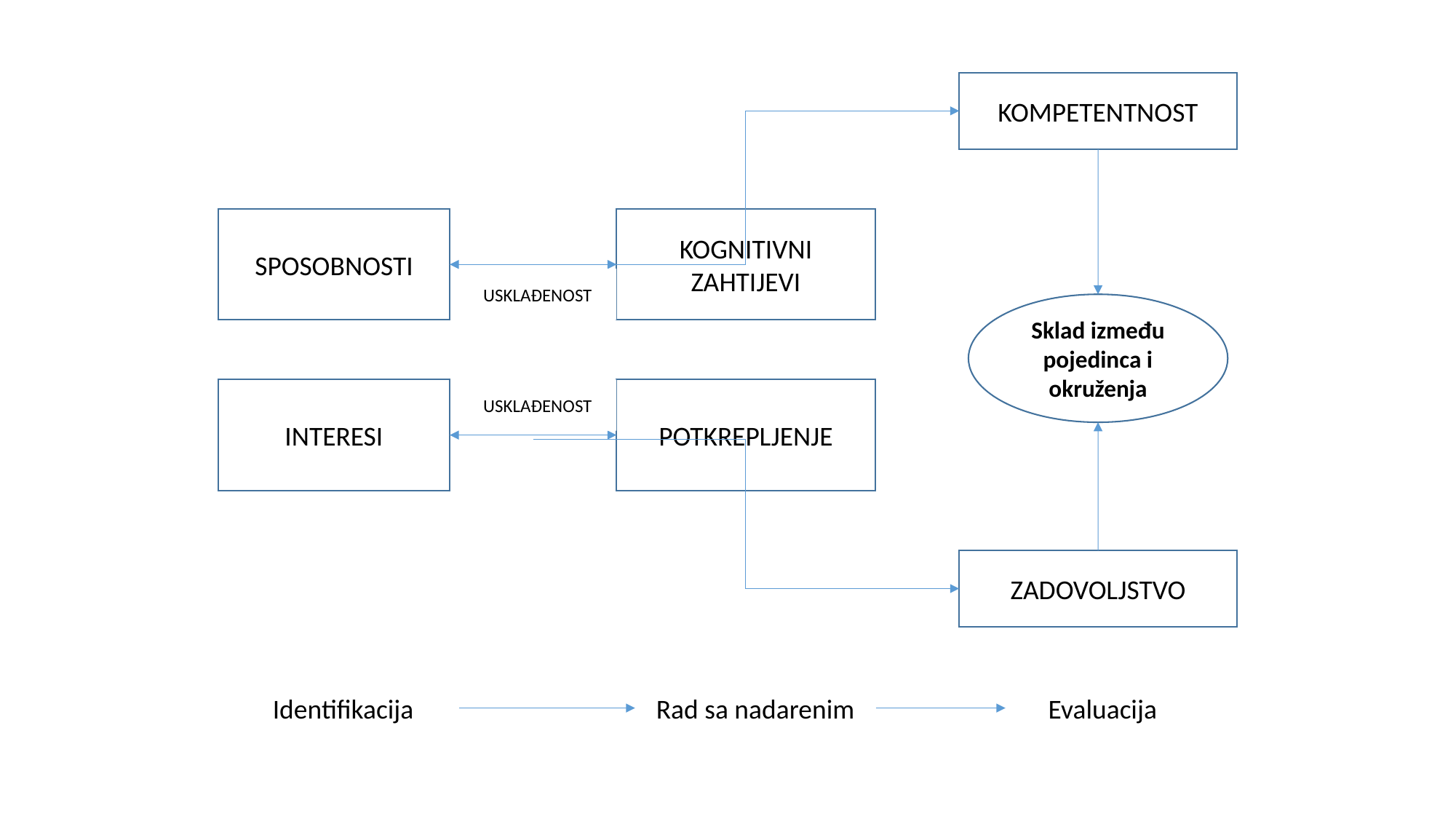

KOMPETENTNOST
SPOSOBNOSTI
KOGNITIVNI ZAHTIJEVI
USKLAĐENOST
Sklad između pojedinca i okruženja
INTERESI
USKLAĐENOST
POTKREPLJENJE
ZADOVOLJSTVO
Identifikacija
Rad sa nadarenim
Evaluacija